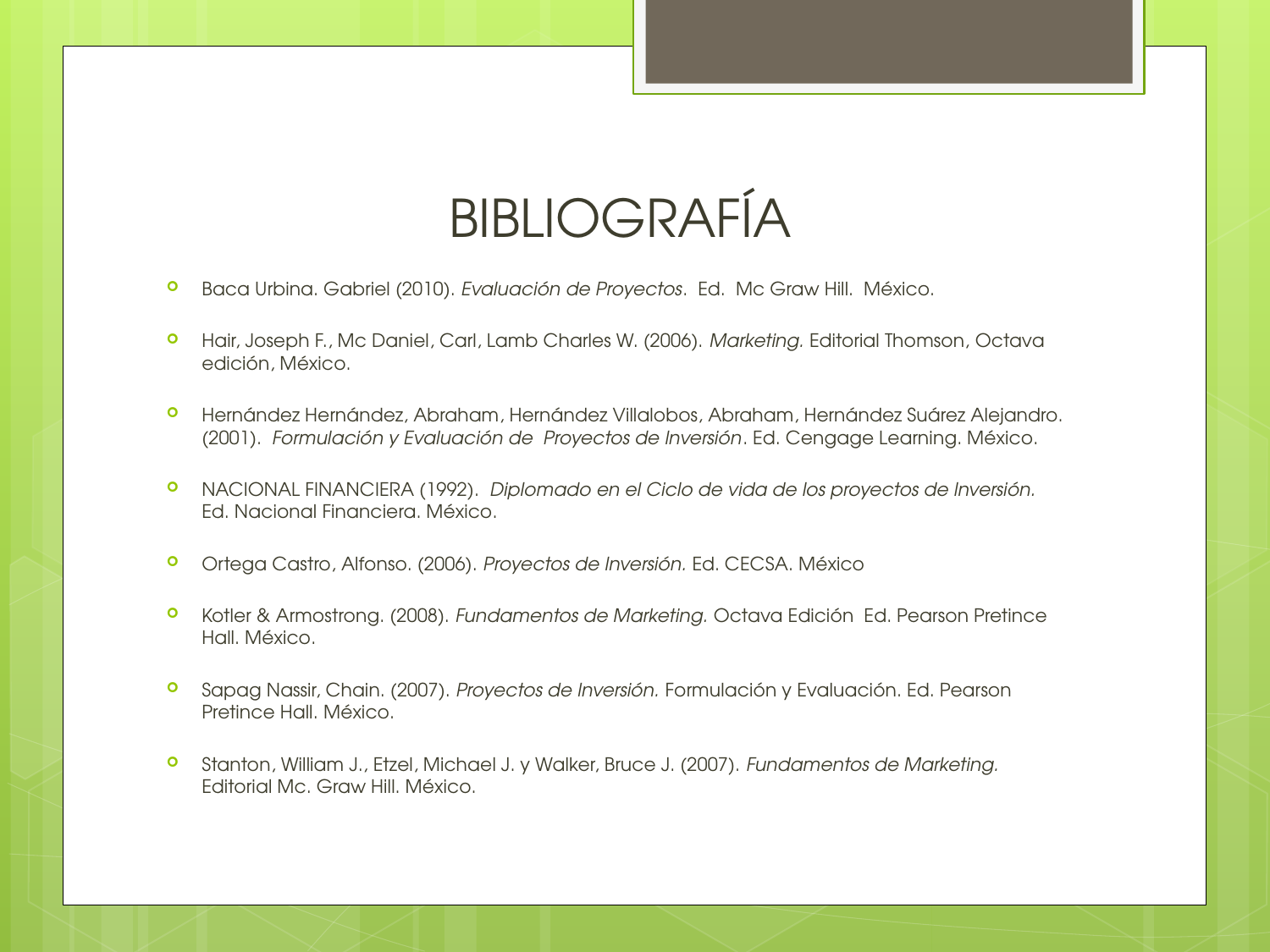

BIBLIOGRAFÍA

Baca Urbina. Gabriel (2010). Evaluación de Proyectos.  Ed.  Mc Graw Hill.  México.

Hair, Joseph F., Mc Daniel, Carl, Lamb Charles W. (2006). Marketing. Editorial Thomson, Octava edición, México.

Hernández Hernández, Abraham, Hernández Villalobos, Abraham, Hernández Suárez Alejandro. (2001).  Formulación y Evaluación de  Proyectos de Inversión. Ed. Cengage Learning. México.

NACIONAL FINANCIERA (1992).  Diplomado en el Ciclo de vida de los proyectos de Inversión.  Ed. Nacional Financiera. México.

Ortega Castro, Alfonso. (2006). Proyectos de Inversión. Ed. CECSA. México

Kotler & Armostrong. (2008). Fundamentos de Marketing. Octava Edición  Ed. Pearson Pretince Hall. México.

Sapag Nassir, Chain. (2007). Proyectos de Inversión. Formulación y Evaluación. Ed. Pearson Pretince Hall. México.

Stanton, William J., Etzel, Michael J. y Walker, Bruce J. (2007). Fundamentos de Marketing. Editorial Mc. Graw Hill. México.